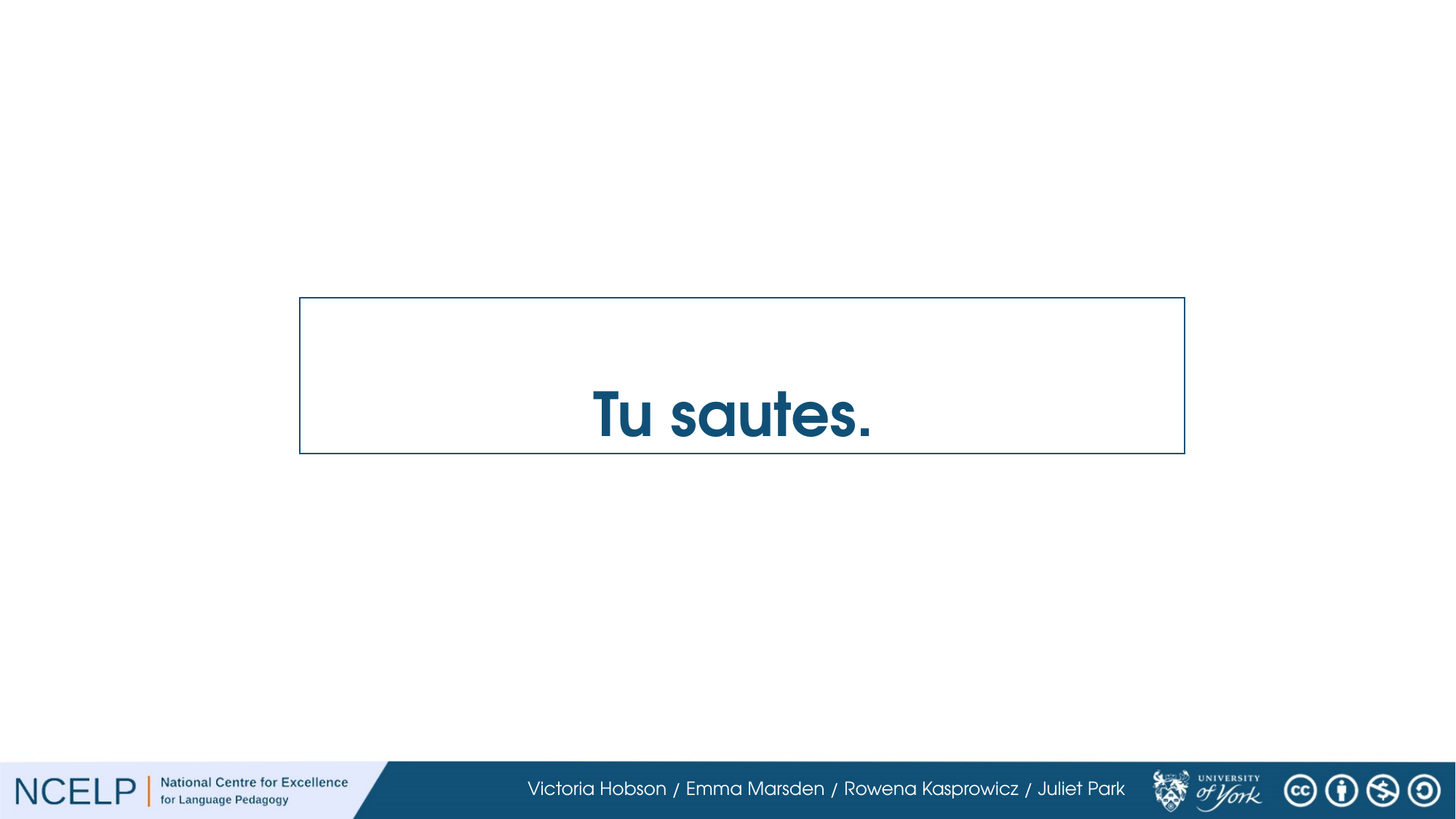

Tu sautes.
Victoria Hobson / Emma Marsden / Rowena Kasprowicz / Juliet Park